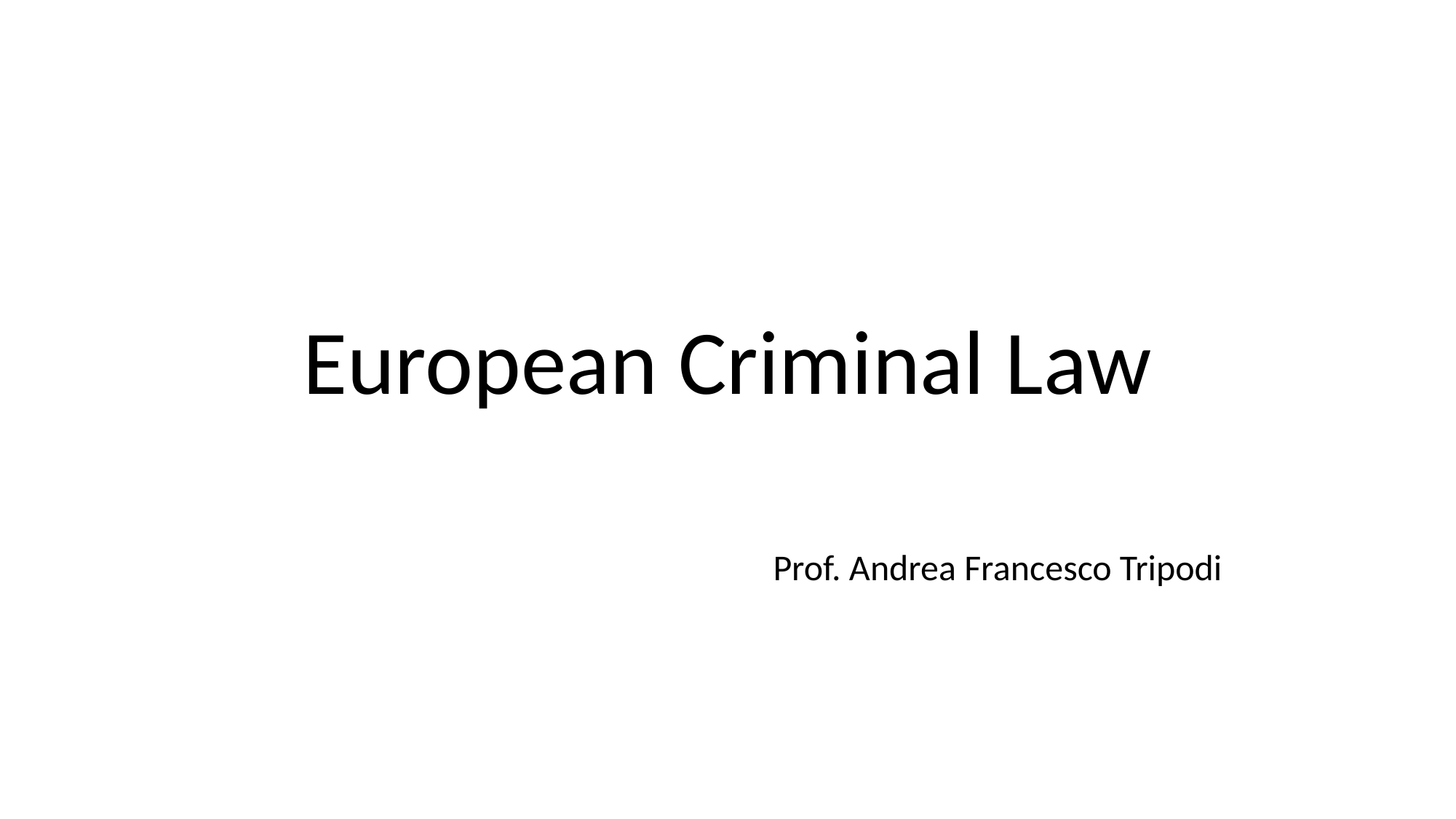

# European Criminal Law

                                                                  Prof. Andrea Francesco Tripodi